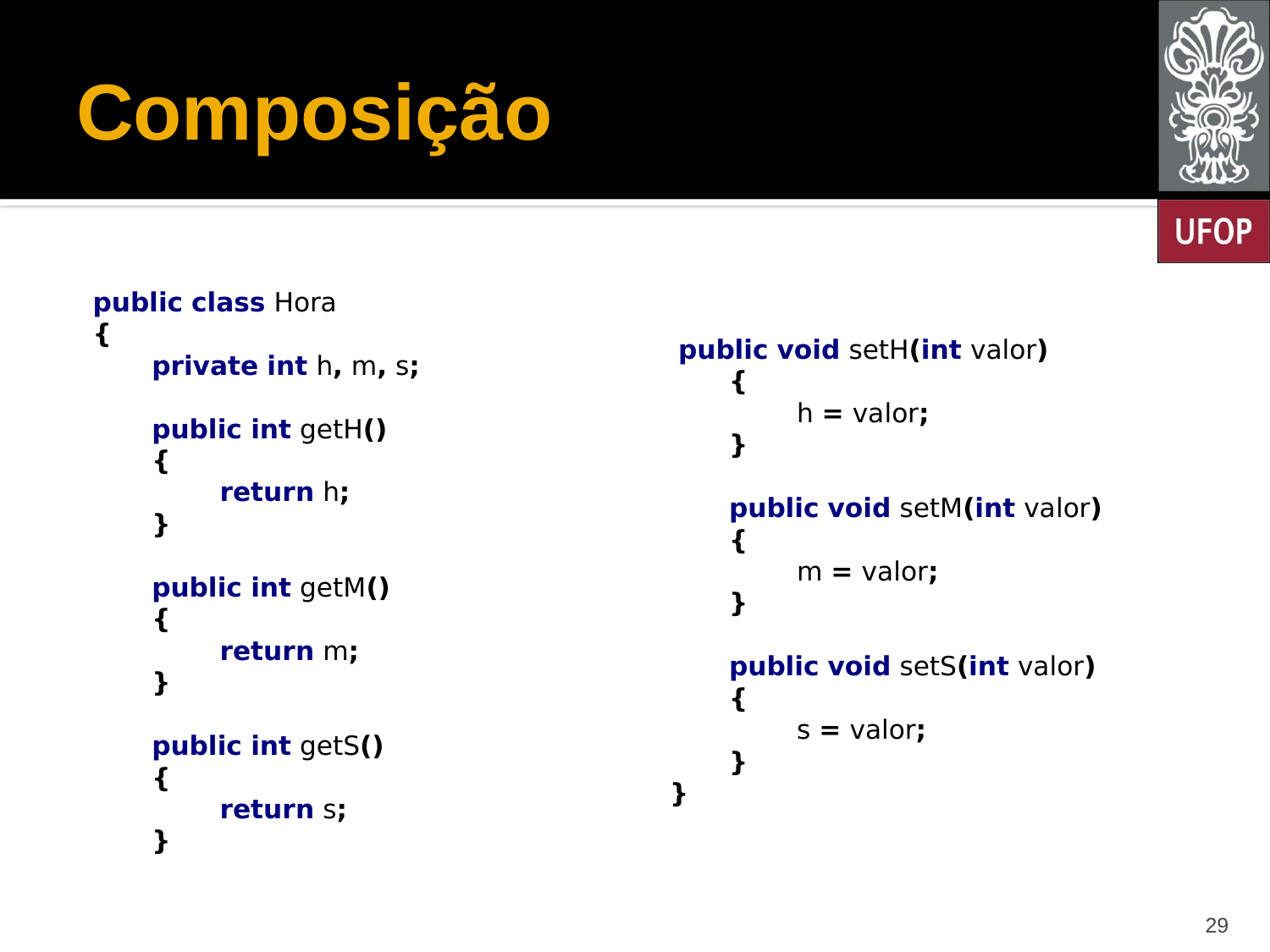

# Composição
public class Hora
{
       private int h, m, s;

       public int getH()
       {
               return h;
       }

       public int getM()
       {
               return m;
       }

       public int getS()
       {
               return s;
       }
 public void setH(int valor)
       {
               h = valor;
       }

       public void setM(int valor)
       {
               m = valor;
       }

       public void setS(int valor)
       {
               s = valor;
       }
}
29